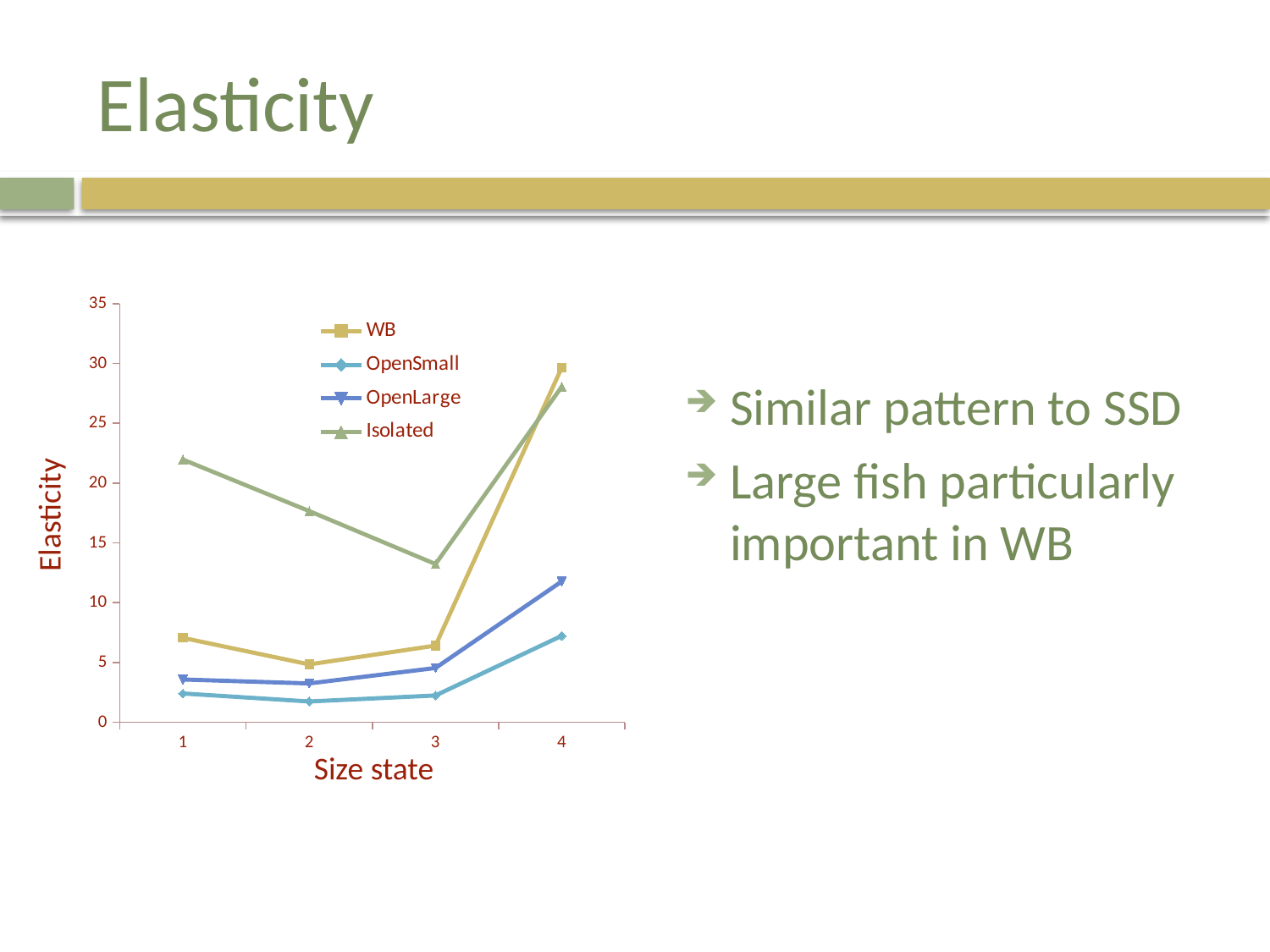

# Elasticity

Similar pattern to SSD
Large fish particularly important in WB

### Chart

| Category |  |  |  |  |
|---|---|---|---|---|
Elasticity
Size state